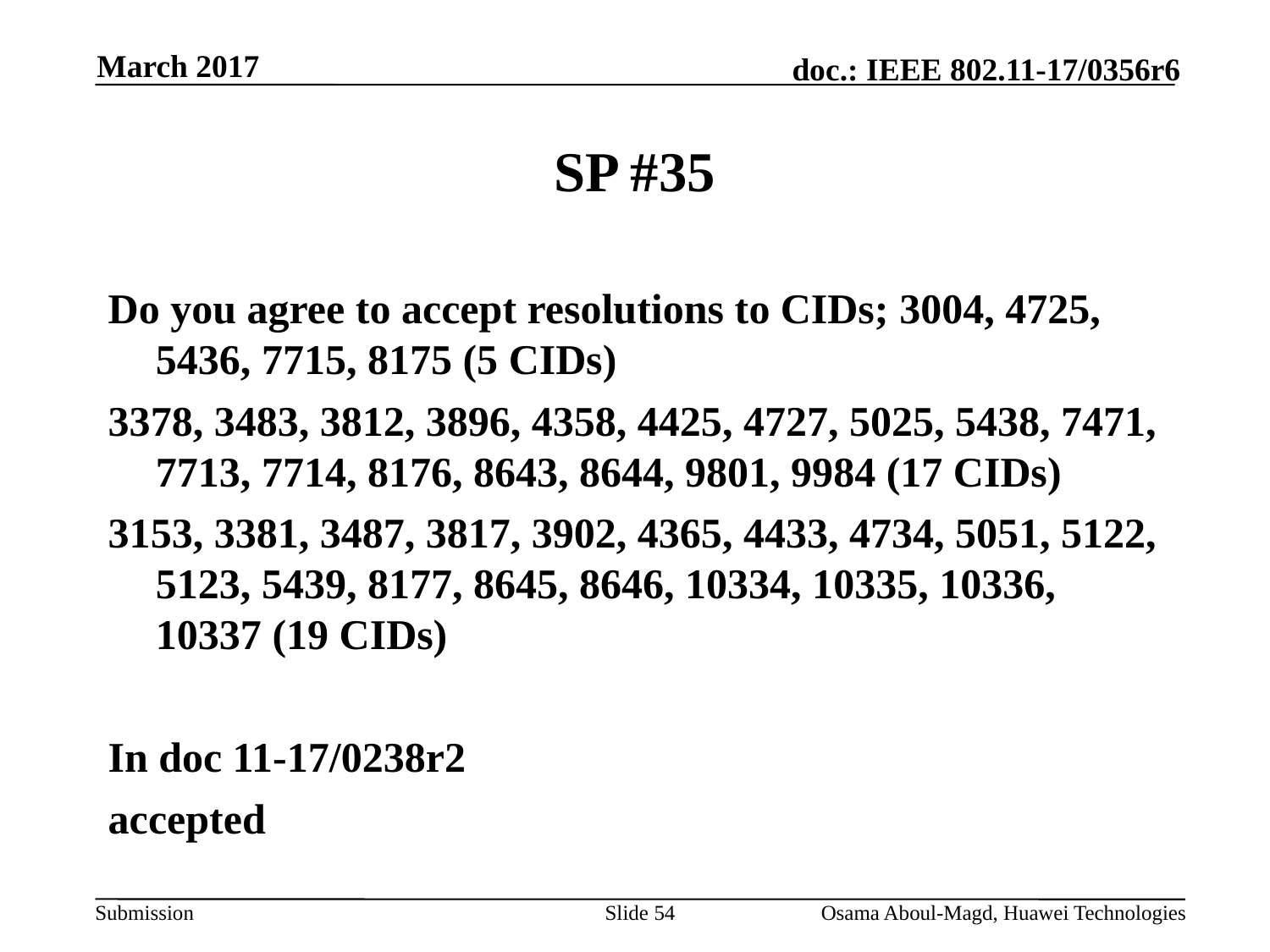

March 2017
# SP #35
Do you agree to accept resolutions to CIDs; 3004, 4725, 5436, 7715, 8175 (5 CIDs)
3378, 3483, 3812, 3896, 4358, 4425, 4727, 5025, 5438, 7471, 7713, 7714, 8176, 8643, 8644, 9801, 9984 (17 CIDs)
3153, 3381, 3487, 3817, 3902, 4365, 4433, 4734, 5051, 5122, 5123, 5439, 8177, 8645, 8646, 10334, 10335, 10336, 10337 (19 CIDs)

In doc 11-17/0238r2
accepted
Slide 54
Osama Aboul-Magd, Huawei Technologies